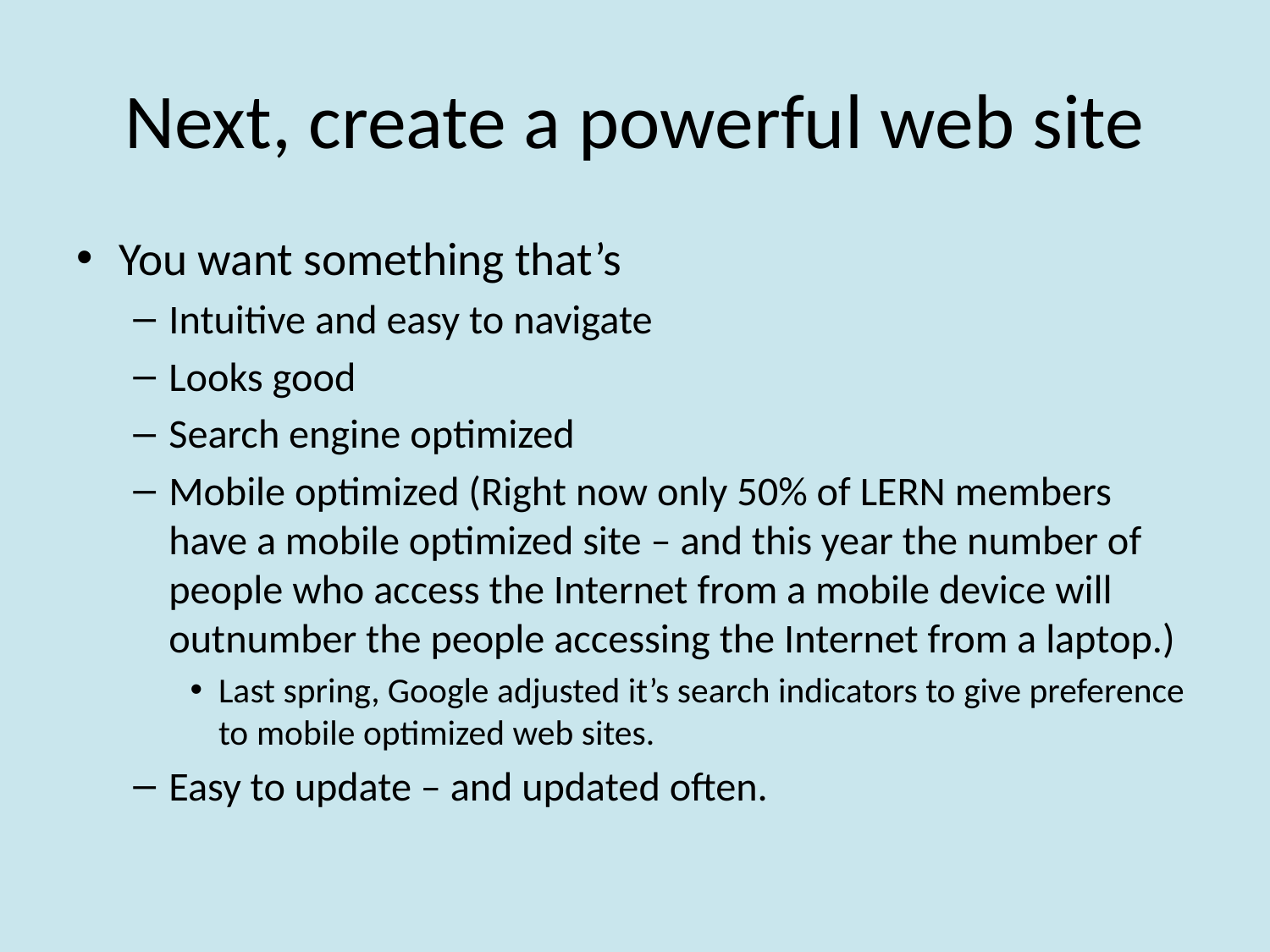

# Next, create a powerful web site
You want something that’s
Intuitive and easy to navigate
Looks good
Search engine optimized
Mobile optimized (Right now only 50% of LERN members have a mobile optimized site – and this year the number of people who access the Internet from a mobile device will outnumber the people accessing the Internet from a laptop.)
Last spring, Google adjusted it’s search indicators to give preference to mobile optimized web sites.
Easy to update – and updated often.